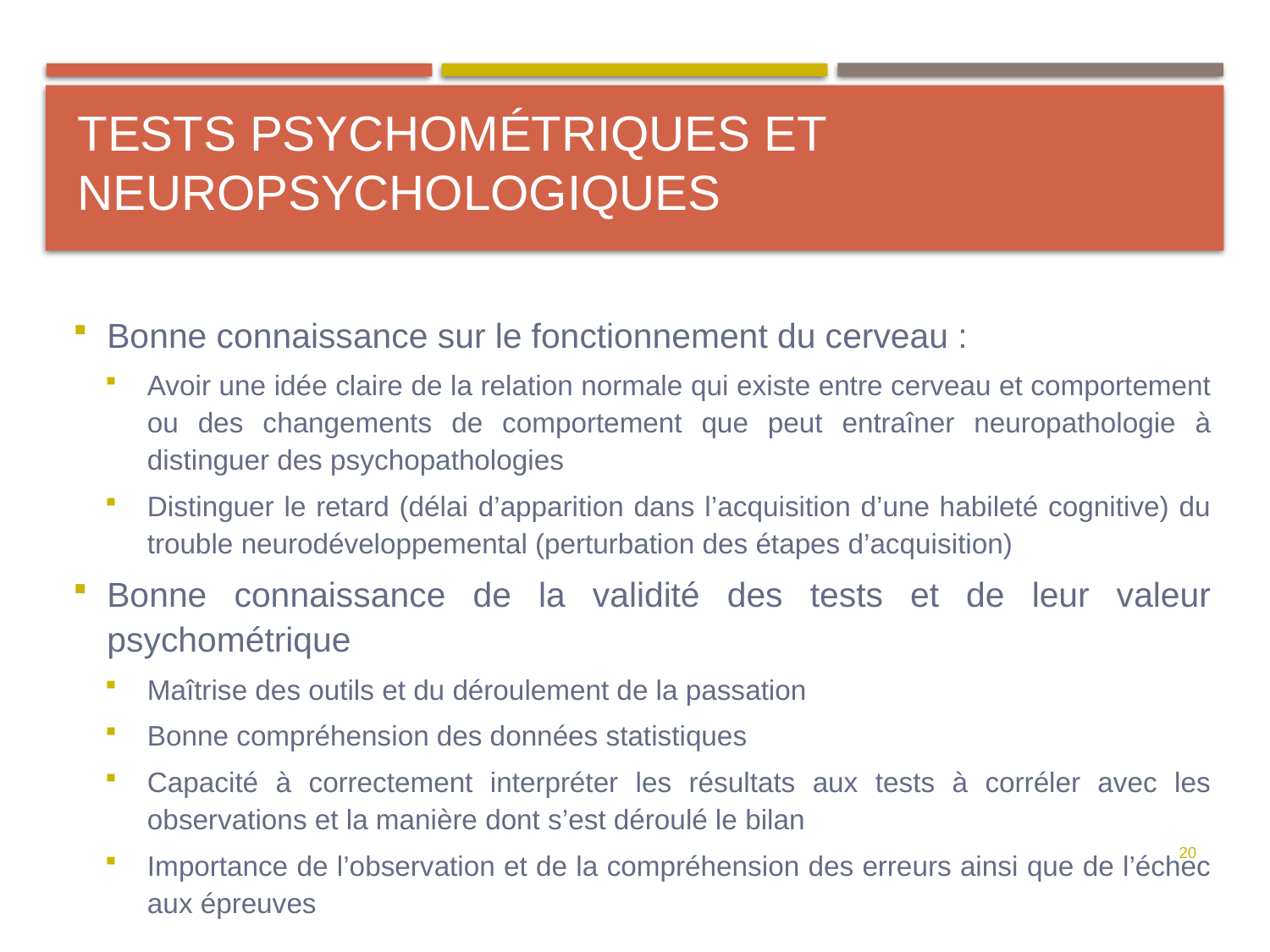

# Tests psychométriques et neuropsychologiques
Bonne connaissance sur le fonctionnement du cerveau :
Avoir une idée claire de la relation normale qui existe entre cerveau et comportement ou des changements de comportement que peut entraîner neuropathologie à distinguer des psychopathologies
Distinguer le retard (délai d’apparition dans l’acquisition d’une habileté cognitive) du trouble neurodéveloppemental (perturbation des étapes d’acquisition)
Bonne connaissance de la validité des tests et de leur valeur psychométrique
Maîtrise des outils et du déroulement de la passation
Bonne compréhension des données statistiques
Capacité à correctement interpréter les résultats aux tests à corréler avec les observations et la manière dont s’est déroulé le bilan
Importance de l’observation et de la compréhension des erreurs ainsi que de l’échec aux épreuves
20